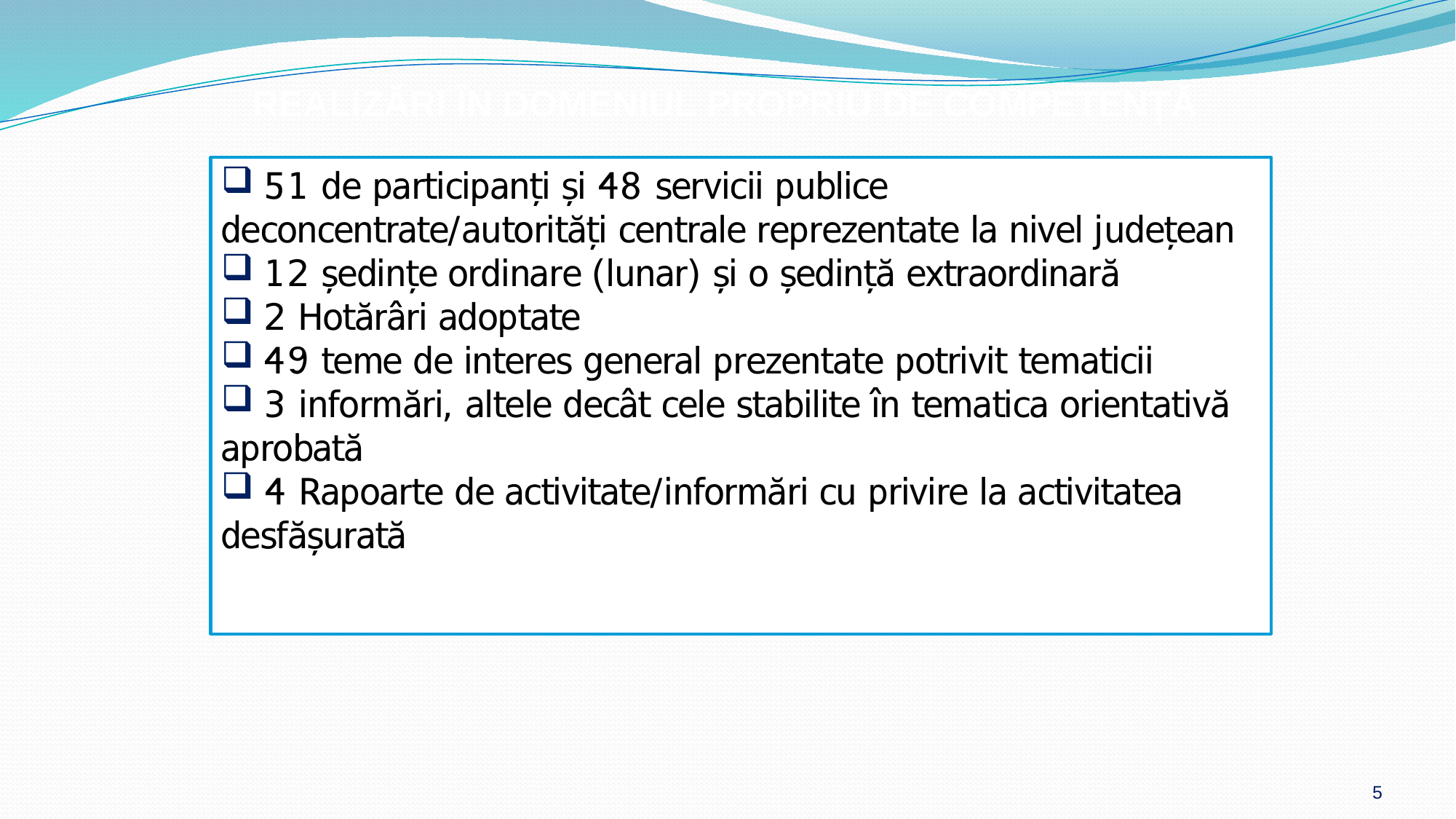

REALIZĂRI ÎN DOMENIUL PROPRIU DE COMPETENȚĂ

 51 de participanți și 48 servicii publice deconcentrate/autorități centrale reprezentate la nivel județean
 12 ședințe ordinare (lunar) și o ședință extraordinară
 2 Hotărâri adoptate
 49 teme de interes general prezentate potrivit tematicii
 3 informări, altele decât cele stabilite în tematica orientativă aprobată
 4 Rapoarte de activitate/informări cu privire la activitatea desfășurată

#
5